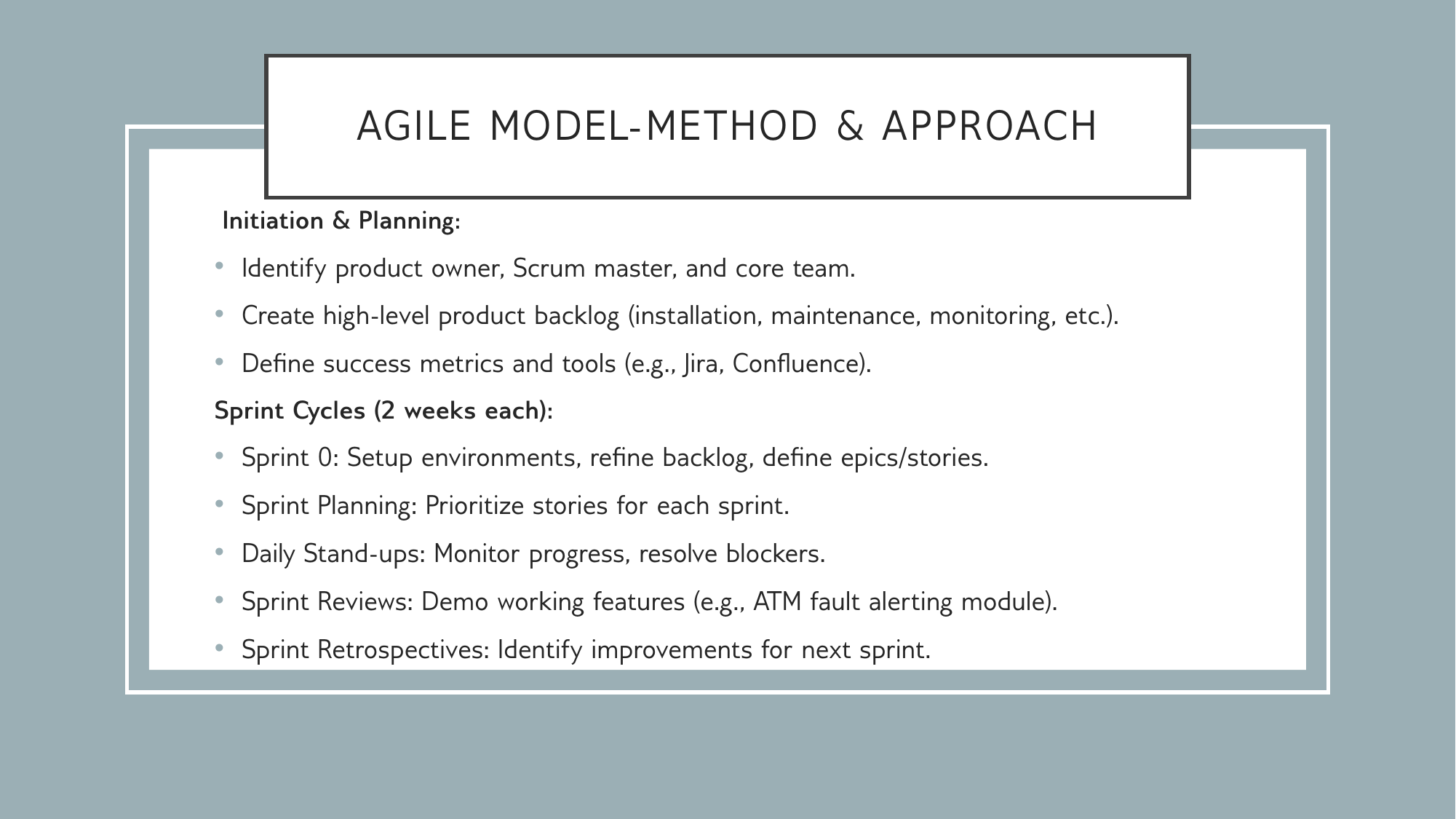

# Agile model-method & approach

 Initiation & Planning:
Identify product owner, Scrum master, and core team.
Create high-level product backlog (installation, maintenance, monitoring, etc.).
Define success metrics and tools (e.g., Jira, Confluence).
Sprint Cycles (2 weeks each):
Sprint 0: Setup environments, refine backlog, define epics/stories.
Sprint Planning: Prioritize stories for each sprint.
Daily Stand-ups: Monitor progress, resolve blockers.
Sprint Reviews: Demo working features (e.g., ATM fault alerting module).
Sprint Retrospectives: Identify improvements for next sprint.